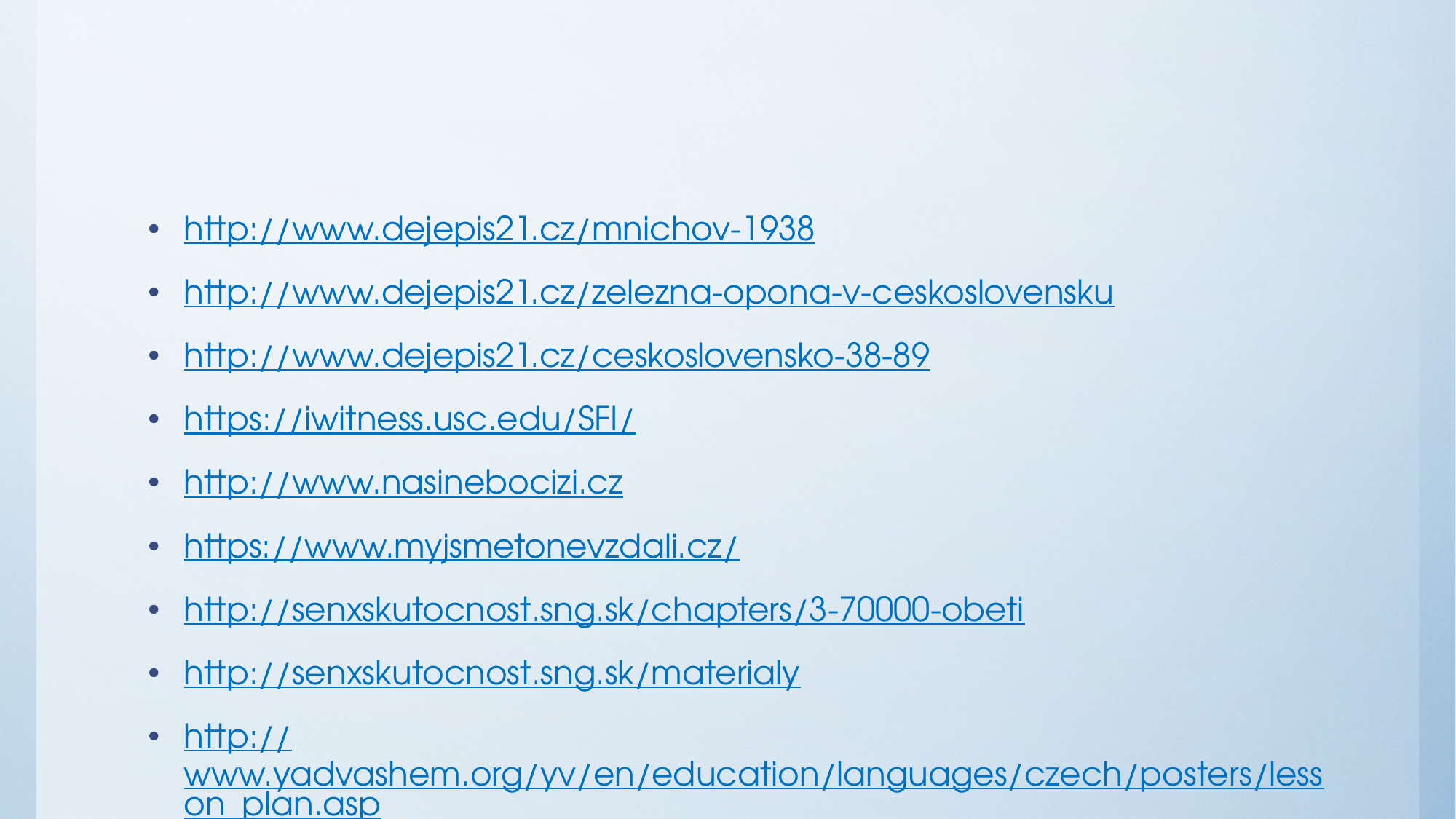

#
http://www.dejepis21.cz/mnichov-1938
http://www.dejepis21.cz/zelezna-opona-v-ceskoslovensku
http://www.dejepis21.cz/ceskoslovensko-38-89
https://iwitness.usc.edu/SFI/
http://www.nasinebocizi.cz
https://www.myjsmetonevzdali.cz/
http://senxskutocnost.sng.sk/chapters/3-70000-obeti
http://senxskutocnost.sng.sk/materialy
http://www.yadvashem.org/yv/en/education/languages/czech/posters/lesson_plan.asp